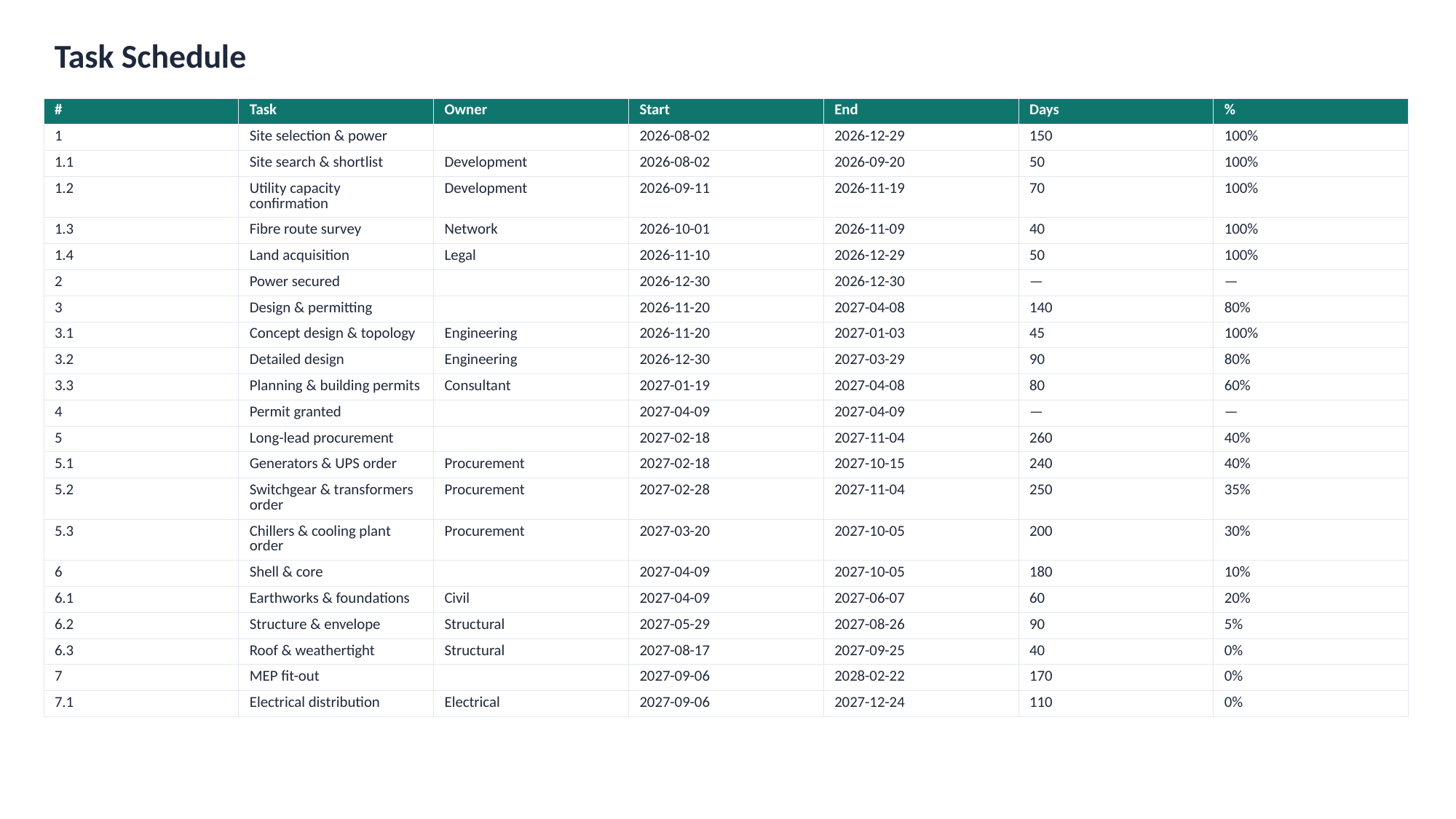

Task Schedule
| # | Task | Owner | Start | End | Days | % |
| --- | --- | --- | --- | --- | --- | --- |
| 1 | Site selection & power |  | 2026-08-02 | 2026-12-29 | 150 | 100% |
| 1.1 | Site search & shortlist | Development | 2026-08-02 | 2026-09-20 | 50 | 100% |
| 1.2 | Utility capacity confirmation | Development | 2026-09-11 | 2026-11-19 | 70 | 100% |
| 1.3 | Fibre route survey | Network | 2026-10-01 | 2026-11-09 | 40 | 100% |
| 1.4 | Land acquisition | Legal | 2026-11-10 | 2026-12-29 | 50 | 100% |
| 2 | Power secured |  | 2026-12-30 | 2026-12-30 | — | — |
| 3 | Design & permitting |  | 2026-11-20 | 2027-04-08 | 140 | 80% |
| 3.1 | Concept design & topology | Engineering | 2026-11-20 | 2027-01-03 | 45 | 100% |
| 3.2 | Detailed design | Engineering | 2026-12-30 | 2027-03-29 | 90 | 80% |
| 3.3 | Planning & building permits | Consultant | 2027-01-19 | 2027-04-08 | 80 | 60% |
| 4 | Permit granted |  | 2027-04-09 | 2027-04-09 | — | — |
| 5 | Long-lead procurement |  | 2027-02-18 | 2027-11-04 | 260 | 40% |
| 5.1 | Generators & UPS order | Procurement | 2027-02-18 | 2027-10-15 | 240 | 40% |
| 5.2 | Switchgear & transformers order | Procurement | 2027-02-28 | 2027-11-04 | 250 | 35% |
| 5.3 | Chillers & cooling plant order | Procurement | 2027-03-20 | 2027-10-05 | 200 | 30% |
| 6 | Shell & core |  | 2027-04-09 | 2027-10-05 | 180 | 10% |
| 6.1 | Earthworks & foundations | Civil | 2027-04-09 | 2027-06-07 | 60 | 20% |
| 6.2 | Structure & envelope | Structural | 2027-05-29 | 2027-08-26 | 90 | 5% |
| 6.3 | Roof & weathertight | Structural | 2027-08-17 | 2027-09-25 | 40 | 0% |
| 7 | MEP fit-out |  | 2027-09-06 | 2028-02-22 | 170 | 0% |
| 7.1 | Electrical distribution | Electrical | 2027-09-06 | 2027-12-24 | 110 | 0% |